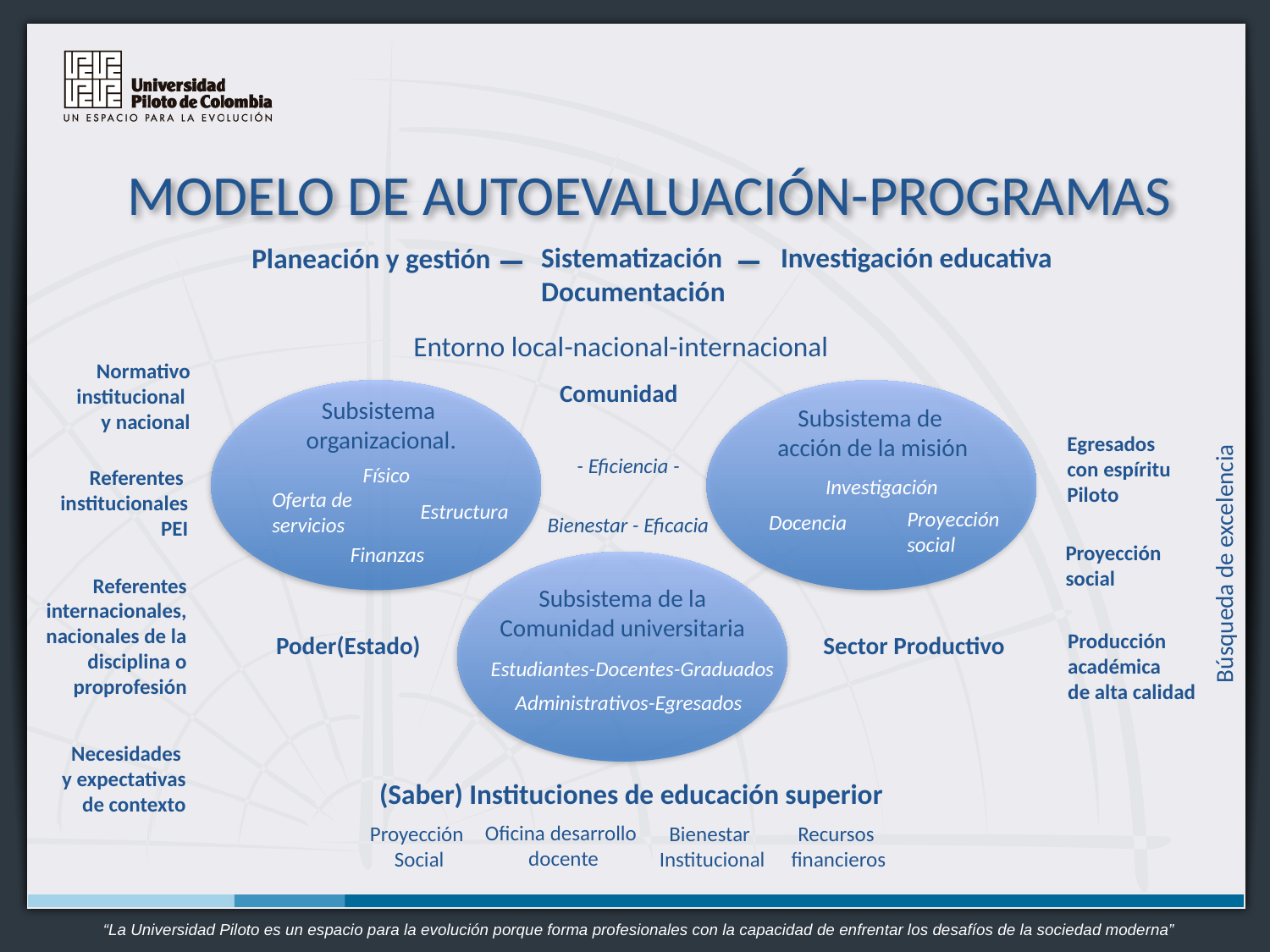

MODELO DE AUTOEVALUACIÓN-PROGRAMAS
Sistematización
Documentación
Investigación educativa
Planeación y gestión
Entorno local-nacional-internacional
Normativo
institucional
y nacional
Comunidad

Subsistema
organizacional.
Subsistema de
acción de la misión
Egresados
con espíritu
Piloto
- Eficiencia -
Físico
Referentes
institucionales
PEI
Investigación
Oferta de
servicios
Estructura
Proyección
social
Docencia
Bienestar - Eficacia
Proyección
social
Finanzas
Búsqueda de excelencia

Referentes
internacionales,
nacionales de la
disciplina o
proprofesión
Subsistema de la
Comunidad universitaria
Producción
académica
de alta calidad
Poder(Estado)
Sector Productivo
Estudiantes-Docentes-Graduados
Administrativos-Egresados
Necesidades
y expectativas
de contexto
(Saber) Instituciones de educación superior
Oficina desarrollo
docente
Proyección
Social
Bienestar
Institucional
Recursos
financieros